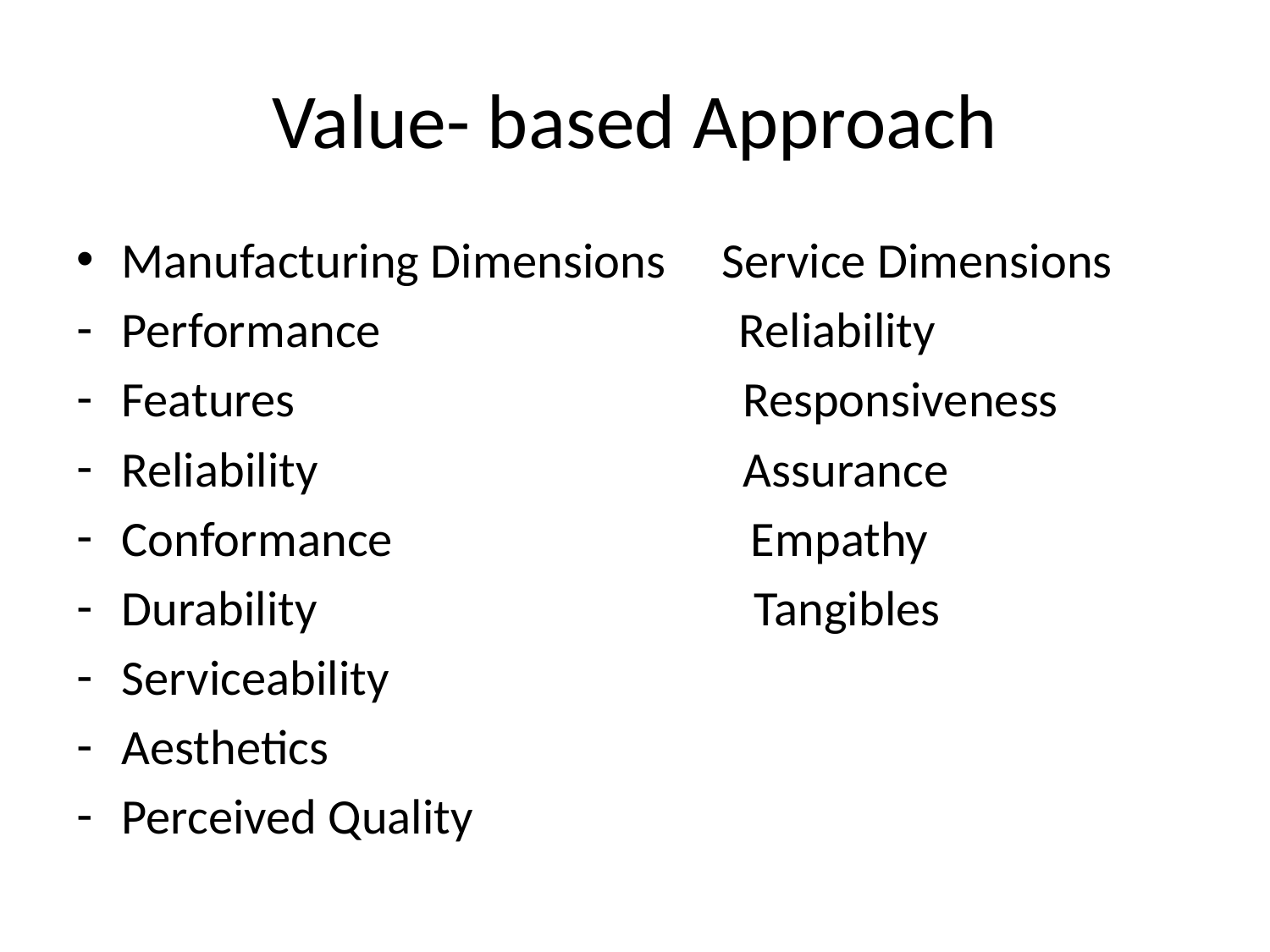

# Value- based Approach
Manufacturing Dimensions     Service Dimensions
Performance                                Reliability
Features                                        Responsiveness
Reliability                                      Assurance
Conformance                                Empathy
Durability                                       Tangibles
Serviceability
Aesthetics
Perceived Quality